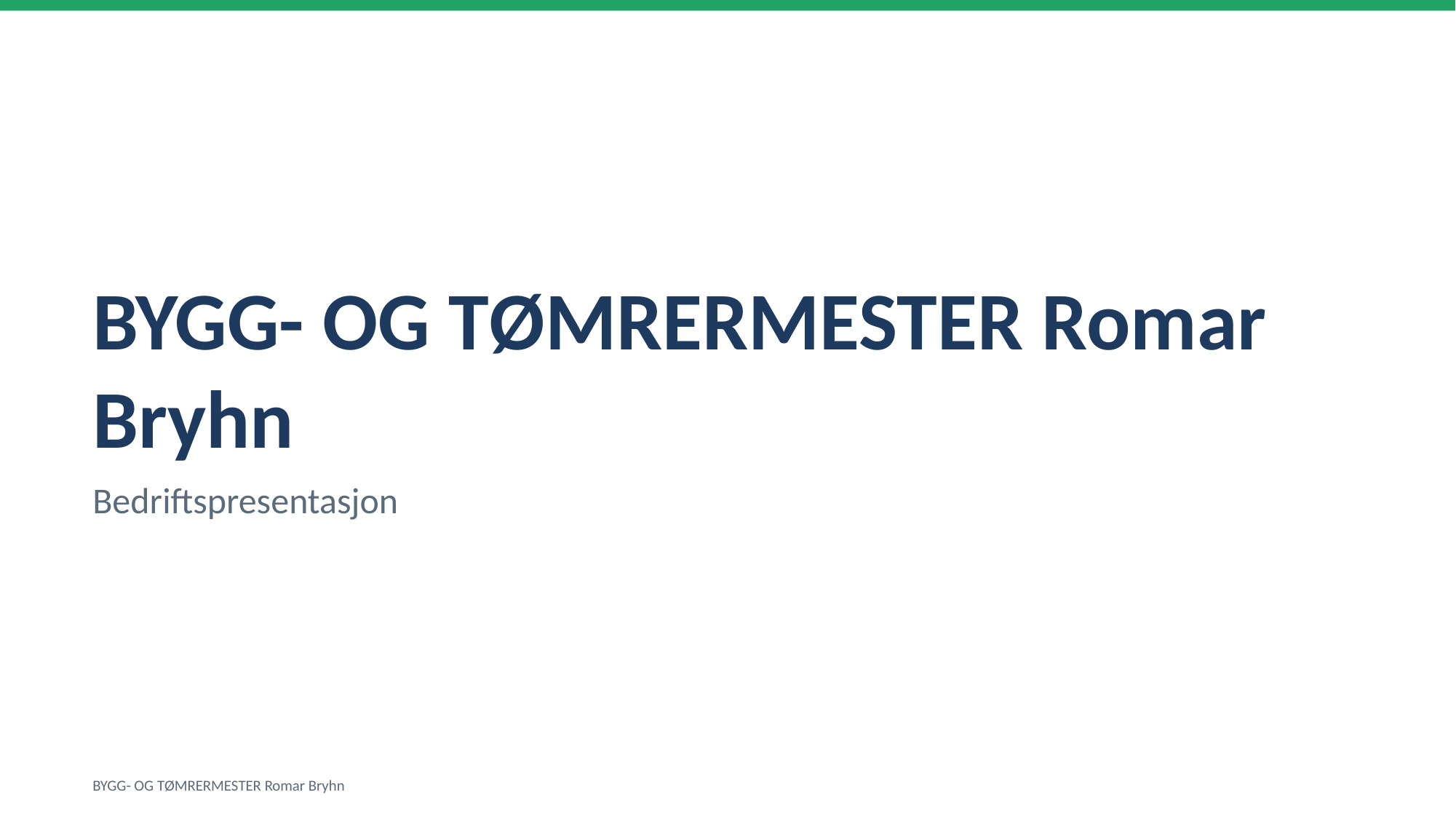

BYGG- OG TØMRERMESTER Romar Bryhn
Bedriftspresentasjon
BYGG- OG TØMRERMESTER Romar Bryhn